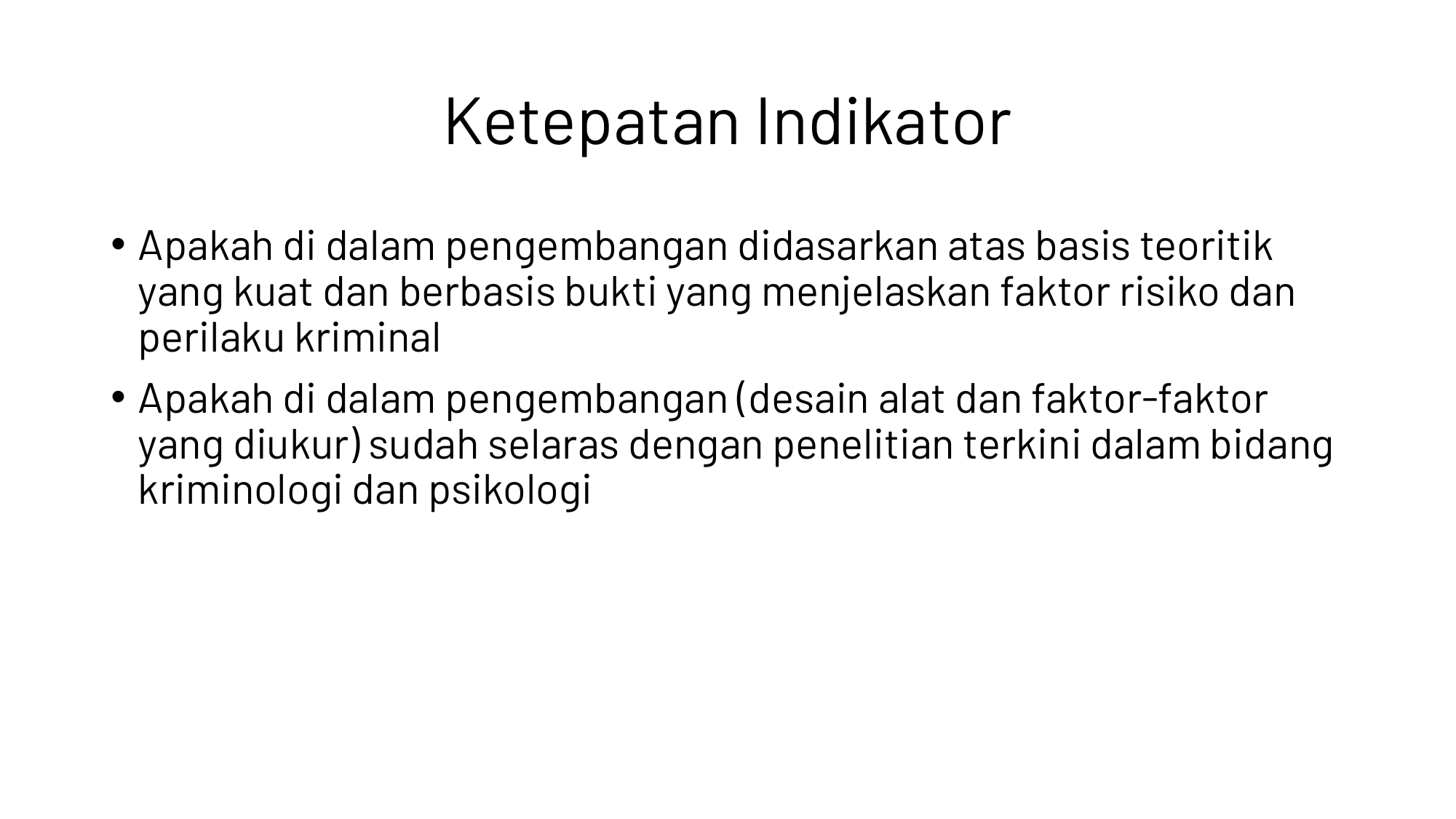

# Ketepatan Indikator
Apakah di dalam pengembangan didasarkan atas basis teoritik yang kuat dan berbasis bukti yang menjelaskan faktor risiko dan perilaku kriminal
Apakah di dalam pengembangan (desain alat dan faktor-faktor yang diukur) sudah selaras dengan penelitian terkini dalam bidang kriminologi dan psikologi